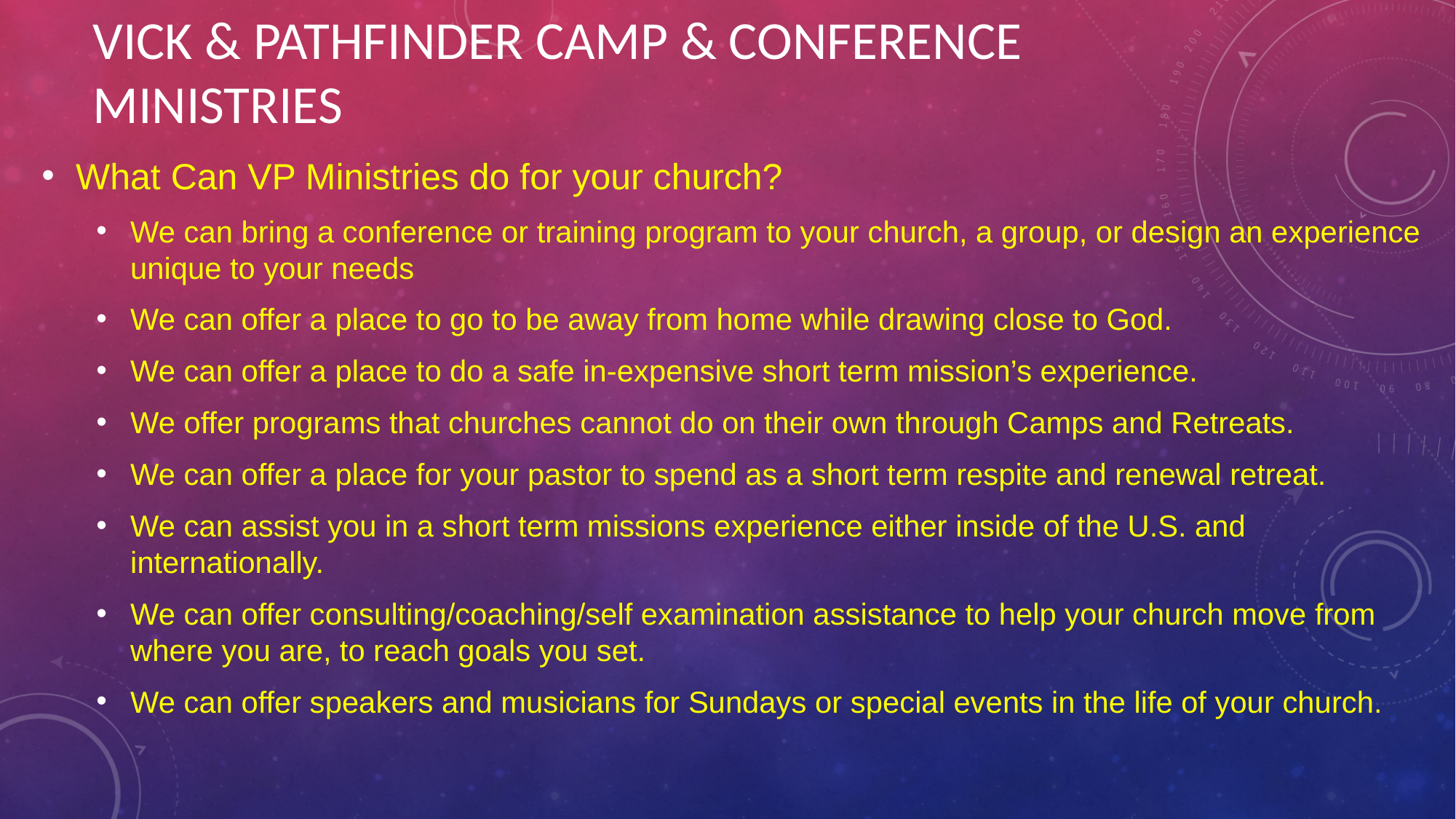

# Vick & Pathfinder Camp & Conference Ministries
What Can VP Ministries do for your church?
We can bring a conference or training program to your church, a group, or design an experience unique to your needs
We can offer a place to go to be away from home while drawing close to God.
We can offer a place to do a safe in-expensive short term mission’s experience.
We offer programs that churches cannot do on their own through Camps and Retreats.
We can offer a place for your pastor to spend as a short term respite and renewal retreat.
We can assist you in a short term missions experience either inside of the U.S. and internationally.
We can offer consulting/coaching/self examination assistance to help your church move from where you are, to reach goals you set.
We can offer speakers and musicians for Sundays or special events in the life of your church.